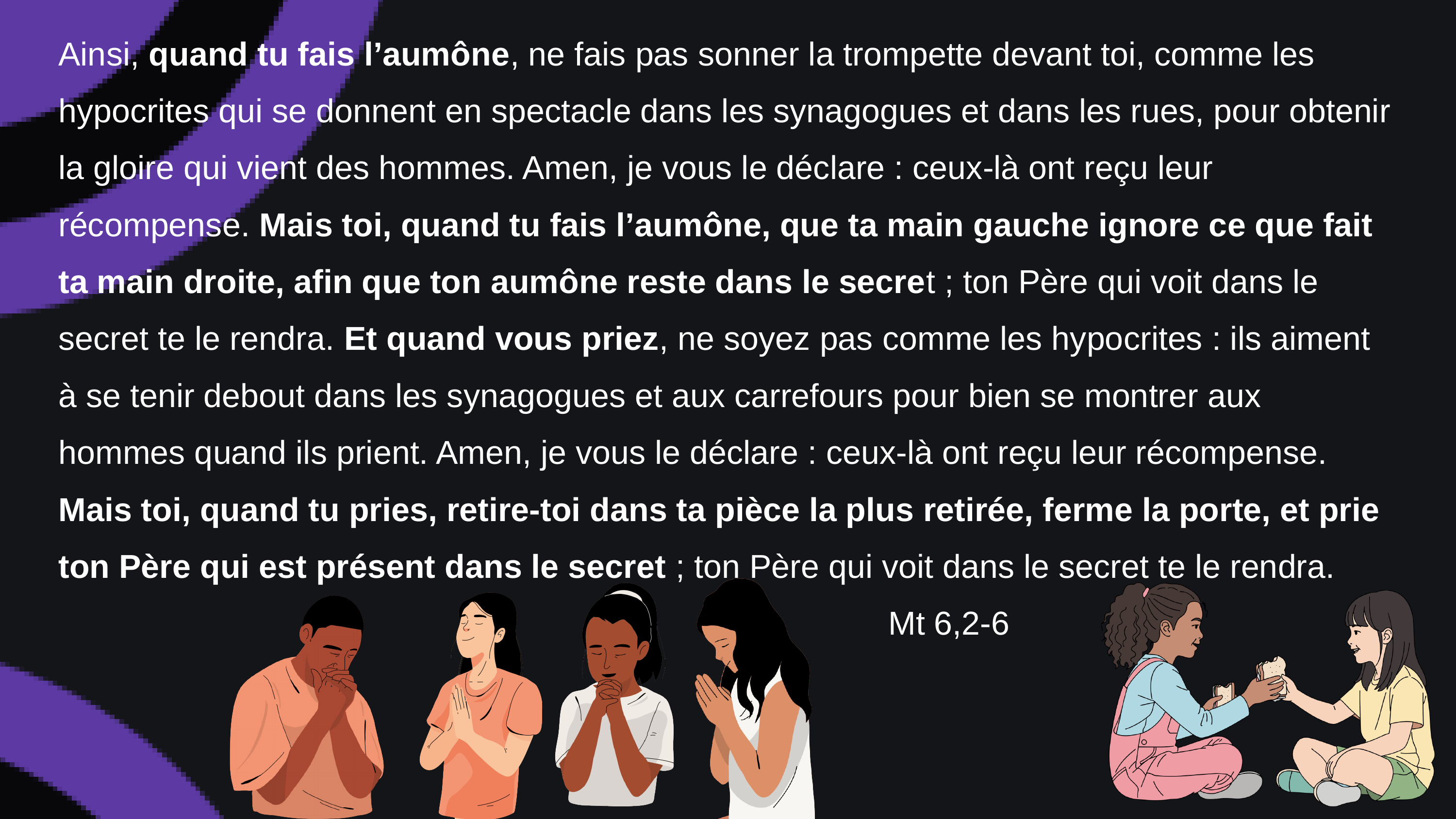

Ainsi, quand tu fais l’aumône, ne fais pas sonner la trompette devant toi, comme les hypocrites qui se donnent en spectacle dans les synagogues et dans les rues, pour obtenir la gloire qui vient des hommes. Amen, je vous le déclare : ceux-là ont reçu leur récompense. Mais toi, quand tu fais l’aumône, que ta main gauche ignore ce que fait ta main droite, afin que ton aumône reste dans le secret ; ton Père qui voit dans le secret te le rendra. Et quand vous priez, ne soyez pas comme les hypocrites : ils aiment à se tenir debout dans les synagogues et aux carrefours pour bien se montrer aux hommes quand ils prient. Amen, je vous le déclare : ceux-là ont reçu leur récompense. Mais toi, quand tu pries, retire-toi dans ta pièce la plus retirée, ferme la porte, et prie ton Père qui est présent dans le secret ; ton Père qui voit dans le secret te le rendra.
                                                                                          Mt 6,2-6